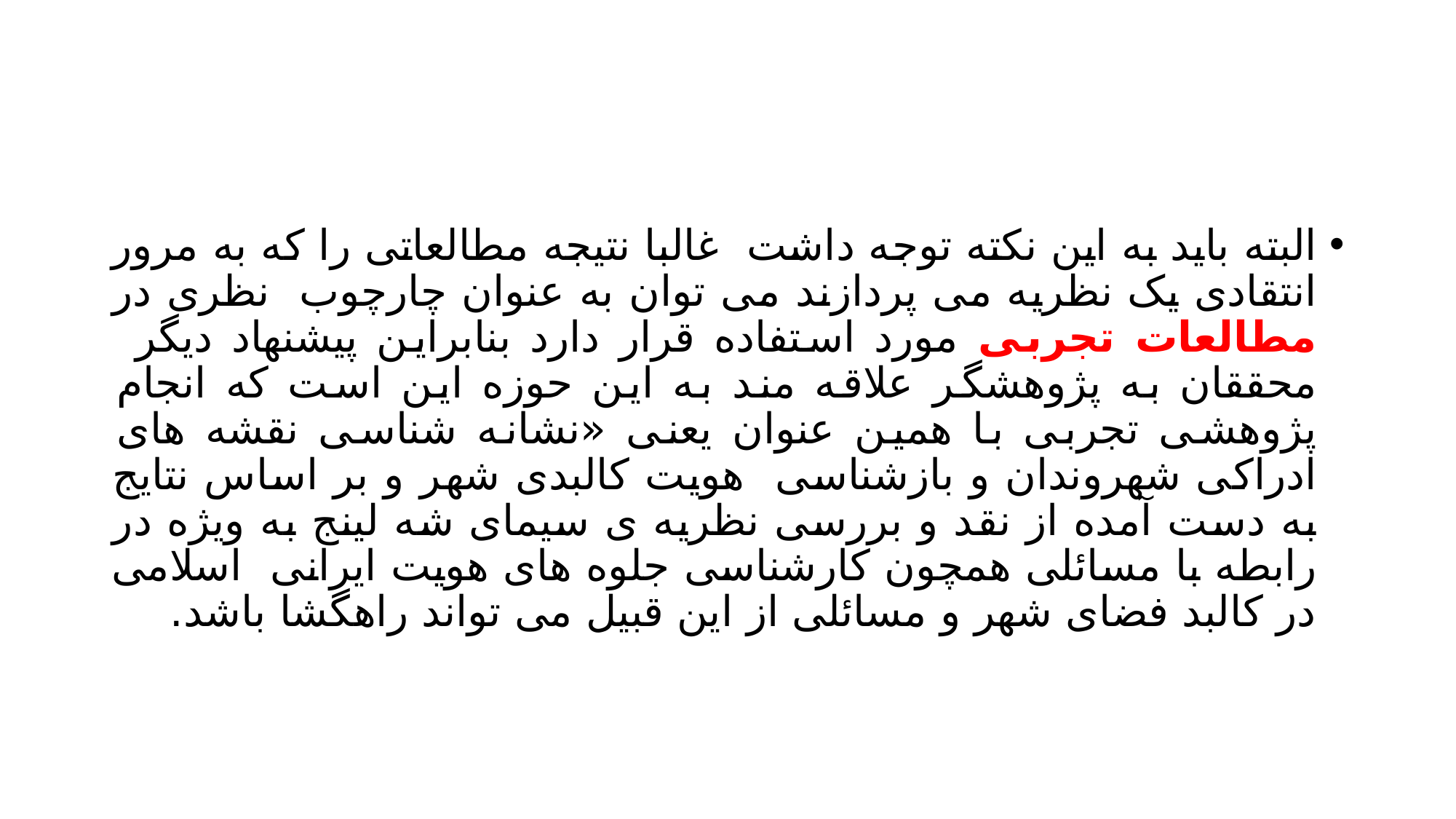

#
البته باید به این نکته توجه داشت  غالبا نتیجه مطالعاتی را که به مرور انتقادی یک نظریه می پردازند می توان به عنوان چارچوب  نظری در مطالعات تجربی مورد استفاده قرار دارد بنابراین پیشنهاد دیگر  محققان به پژوهشگر علاقه مند به این حوزه این است که انجام پژوهشی تجربی با همین عنوان یعنی «نشانه شناسی نقشه های ادراکی شهروندان و بازشناسی  هویت کالبدی شهر و بر اساس نتایج به دست آمده از نقد و بررسی نظریه ی سیمای شه لینج به ویژه در رابطه با مسائلی همچون کارشناسی جلوه های هویت ایرانی  اسلامی در کالبد فضای شهر و مسائلی از این قبیل می تواند راهگشا باشد.